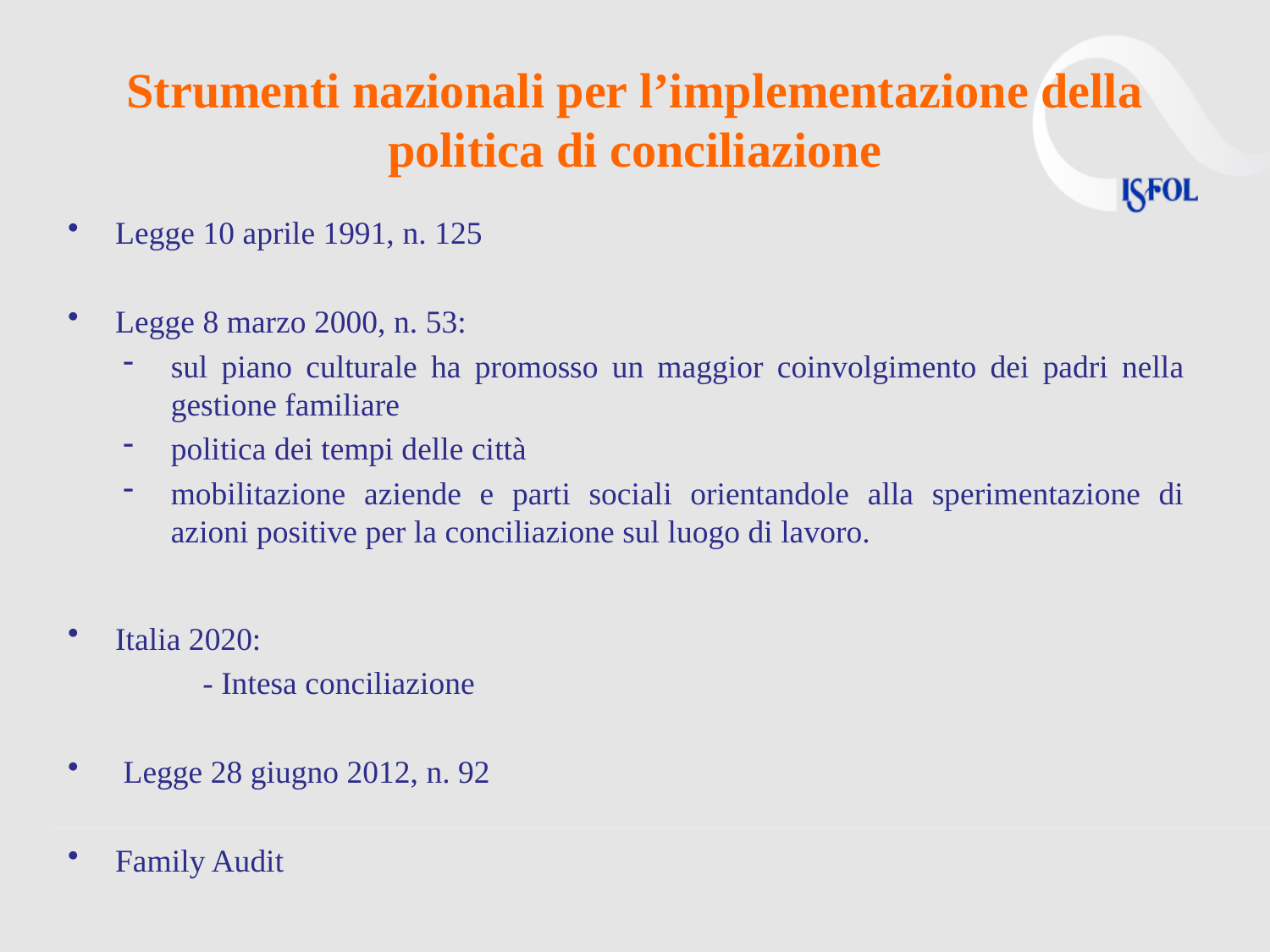

# Strumenti nazionali per l’implementazione della politica di conciliazione
Legge 10 aprile 1991, n. 125

Legge 8 marzo 2000, n. 53:
sul piano culturale ha promosso un maggior coinvolgimento dei padri nella gestione familiare
politica dei tempi delle città
mobilitazione aziende e parti sociali orientandole alla sperimentazione di azioni positive per la conciliazione sul luogo di lavoro.

Italia 2020:
	 - Intesa conciliazione

 Legge 28 giugno 2012, n. 92

Family Audit